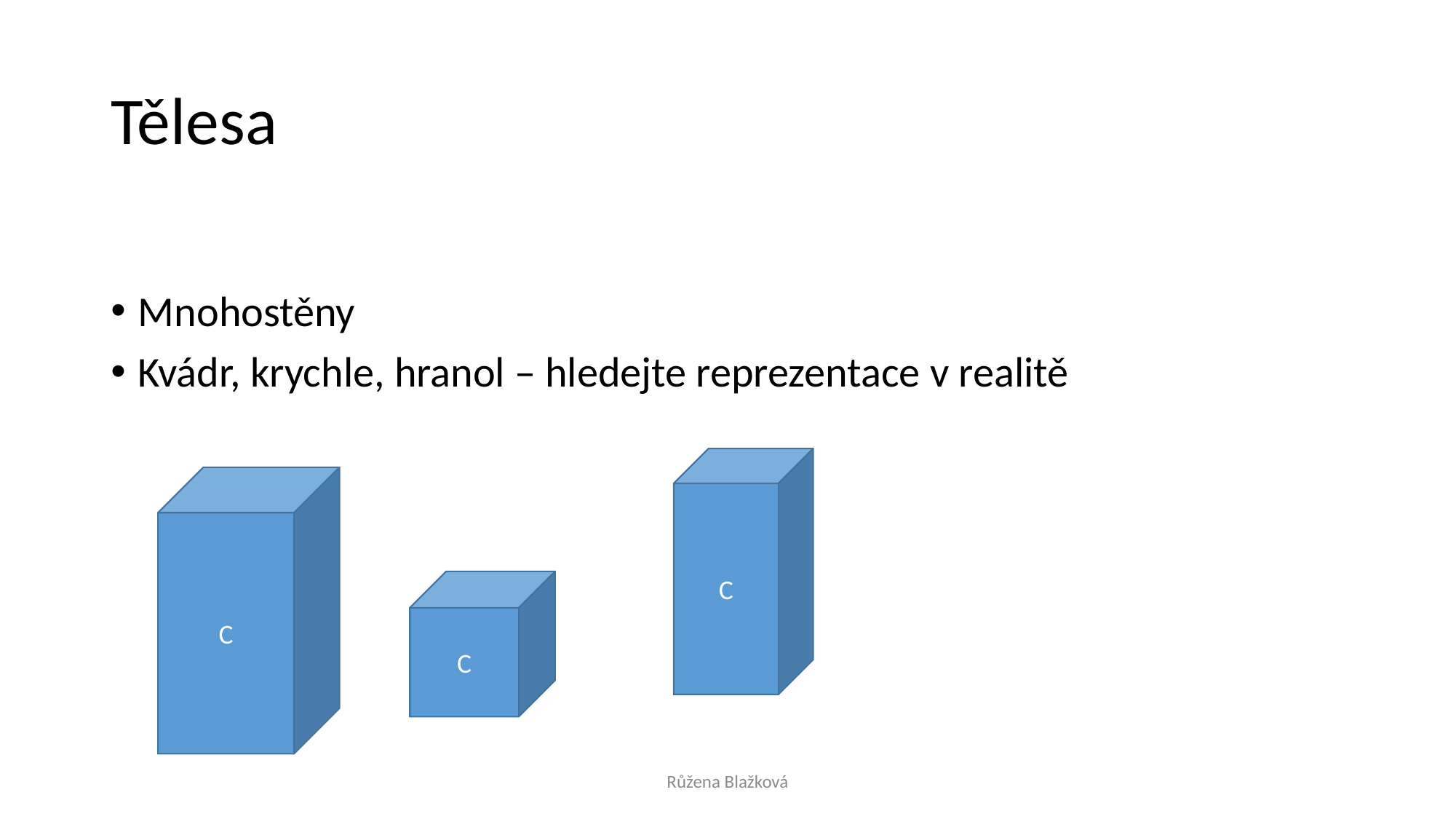

# Tělesa

Mnohostěny
Kvádr, krychle, hranol – hledejte reprezentace v realitě

C
C
C
Růžena Blažková